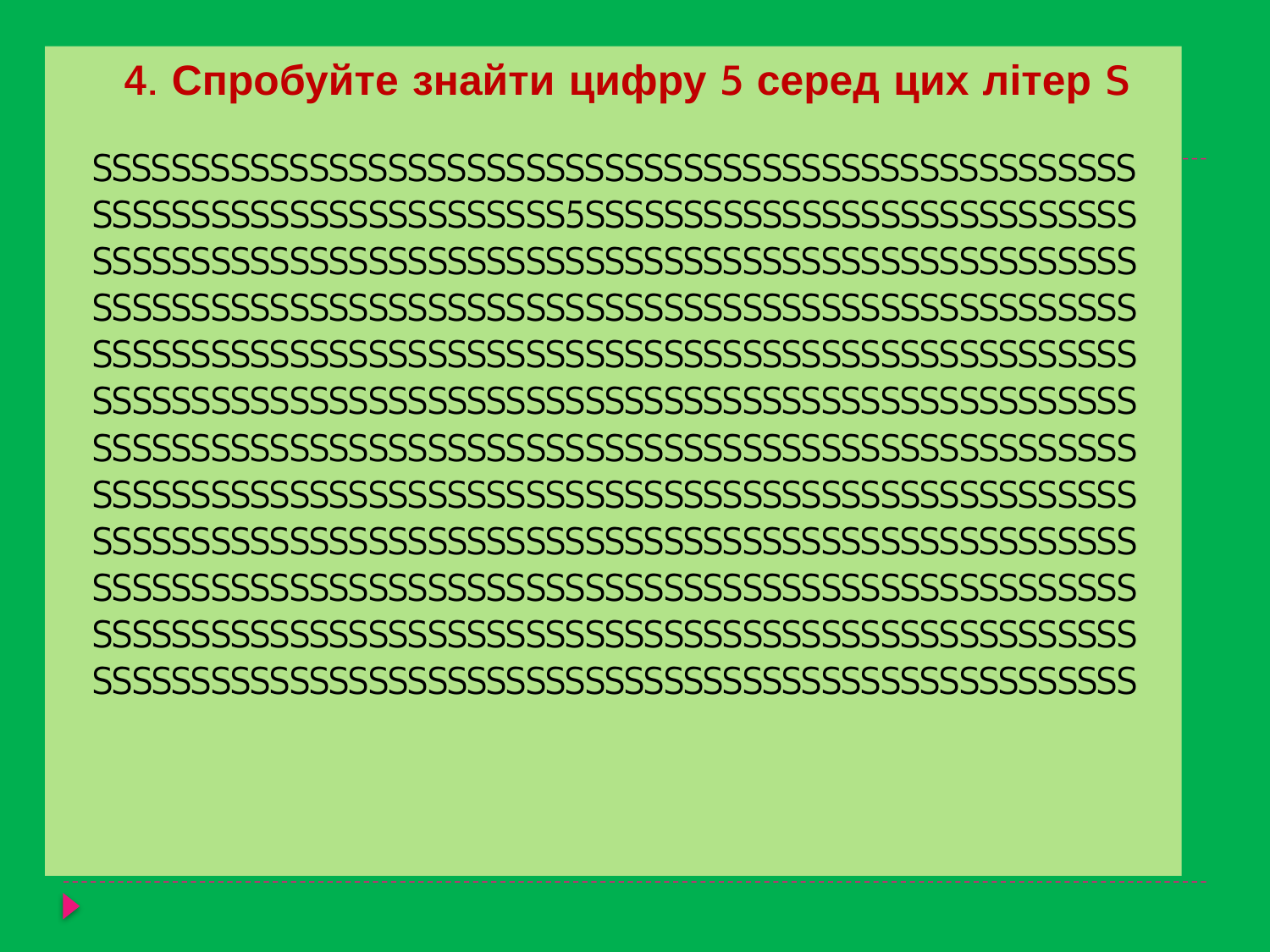

4. Спробуйте знайти цифру 5 серед цих літер S

   SSSSSSSSSSSSSSSSSSSSSSSSSSSSSSSSSSSSSSSSSSSSSSSSSSSSS
SSSSSSSSSSSSSSSSSSSSSSSS5SSSSSSSSSSSSSSSSSSSSSSSSSSSS
SSSSSSSSSSSSSSSSSSSSSSSSSSSSSSSSSSSSSSSSSSSSSSSSSSSSS
SSSSSSSSSSSSSSSSSSSSSSSSSSSSSSSSSSSSSSSSSSSSSSSSSSSSS
SSSSSSSSSSSSSSSSSSSSSSSSSSSSSSSSSSSSSSSSSSSSSSSSSSSSS
SSSSSSSSSSSSSSSSSSSSSSSSSSSSSSSSSSSSSSSSSSSSSSSSSSSSS
SSSSSSSSSSSSSSSSSSSSSSSSSSSSSSSSSSSSSSSSSSSSSSSSSSSSS SSSSSSSSSSSSSSSSSSSSSSSSSSSSSSSSSSSSSSSSSSSSSSSSSSSSS
SSSSSSSSSSSSSSSSSSSSSSSSSSSSSSSSSSSSSSSSSSSSSSSSSSSSS
SSSSSSSSSSSSSSSSSSSSSSSSSSSSSSSSSSSSSSSSSSSSSSSSSSSSS
SSSSSSSSSSSSSSSSSSSSSSSSSSSSSSSSSSSSSSSSSSSSSSSSSSSSS
SSSSSSSSSSSSSSSSSSSSSSSSSSSSSSSSSSSSSSSSSSSSSSSSSSSSS
#